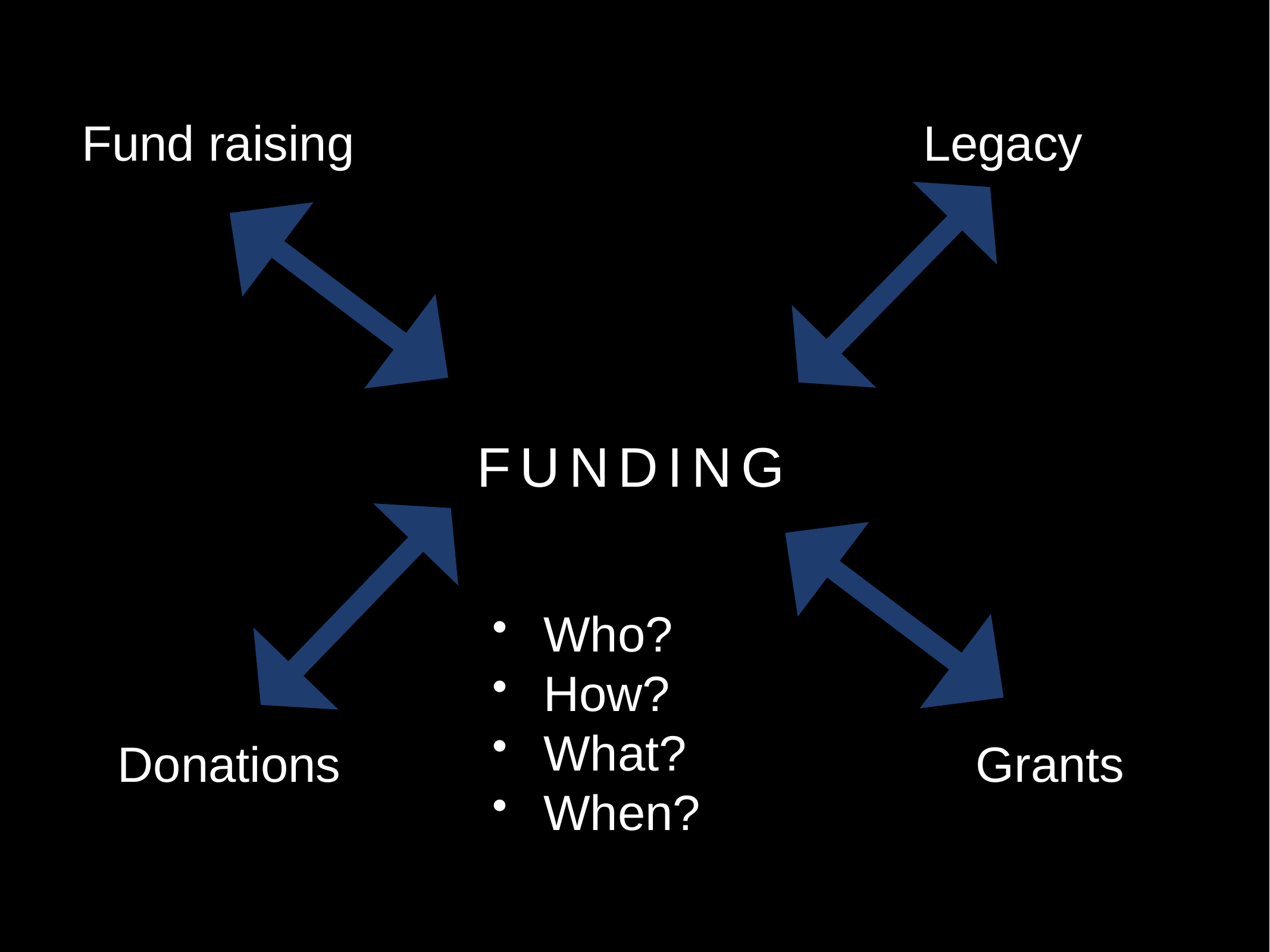

Fund raising
Legacy

# funding

Who?
How?
What?
When?
Donations
Grants